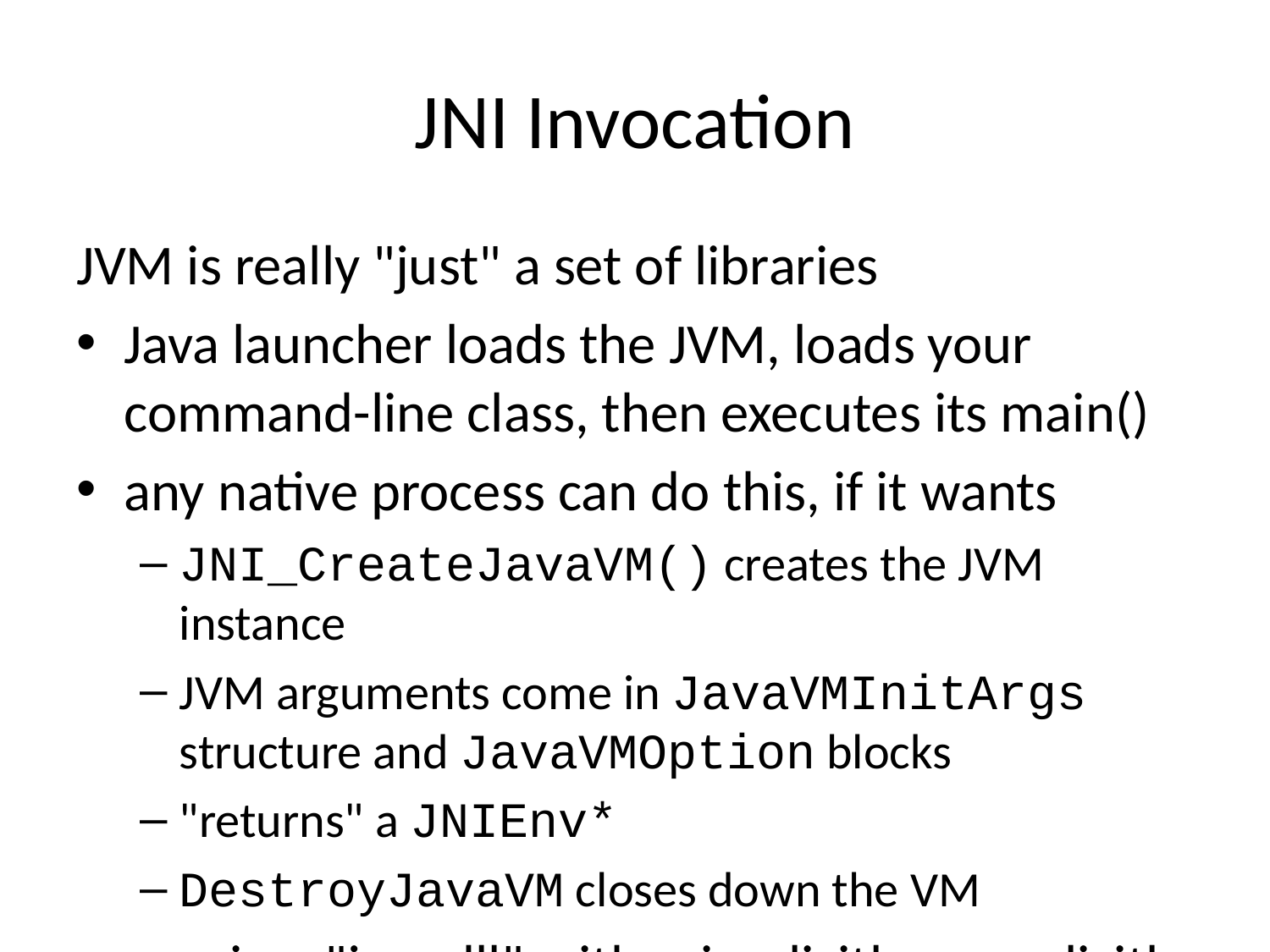

# JNI Invocation
JVM is really "just" a set of libraries
Java launcher loads the JVM, loads your command-line class, then executes its main()
any native process can do this, if it wants
JNI_CreateJavaVM() creates the JVM instance
JVM arguments come in JavaVMInitArgs structure and JavaVMOption blocks
"returns" a JNIEnv*
DestroyJavaVM closes down the VM
requires "jvm.dll", either implicitly or explicitly
Java launcher finds it & resolves symbols explicitly